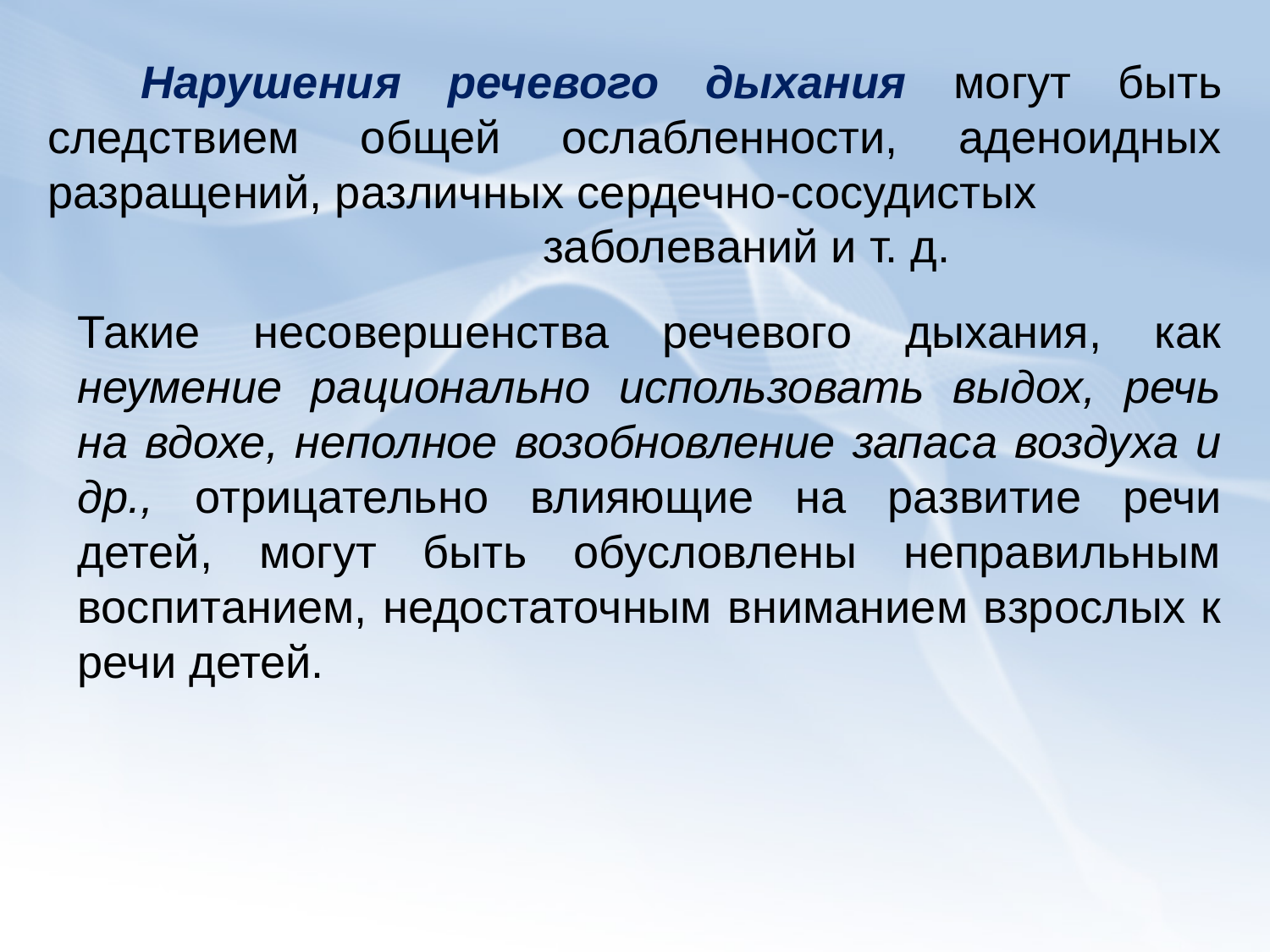

Нарушения речевого дыхания могут быть следствием общей ослабленности, аденоидных разращений, различных сердечно-сосудистых                                                      заболеваний и т. д.
Такие несовершенства речевого дыхания, как неумение рационально использовать выдох, речь на вдохе, неполное возобновление запаса воздуха и др., отрицательно влияющие на развитие речи детей, могут быть обусловлены неправильным воспитанием, недостаточным вниманием взрослых к речи детей.